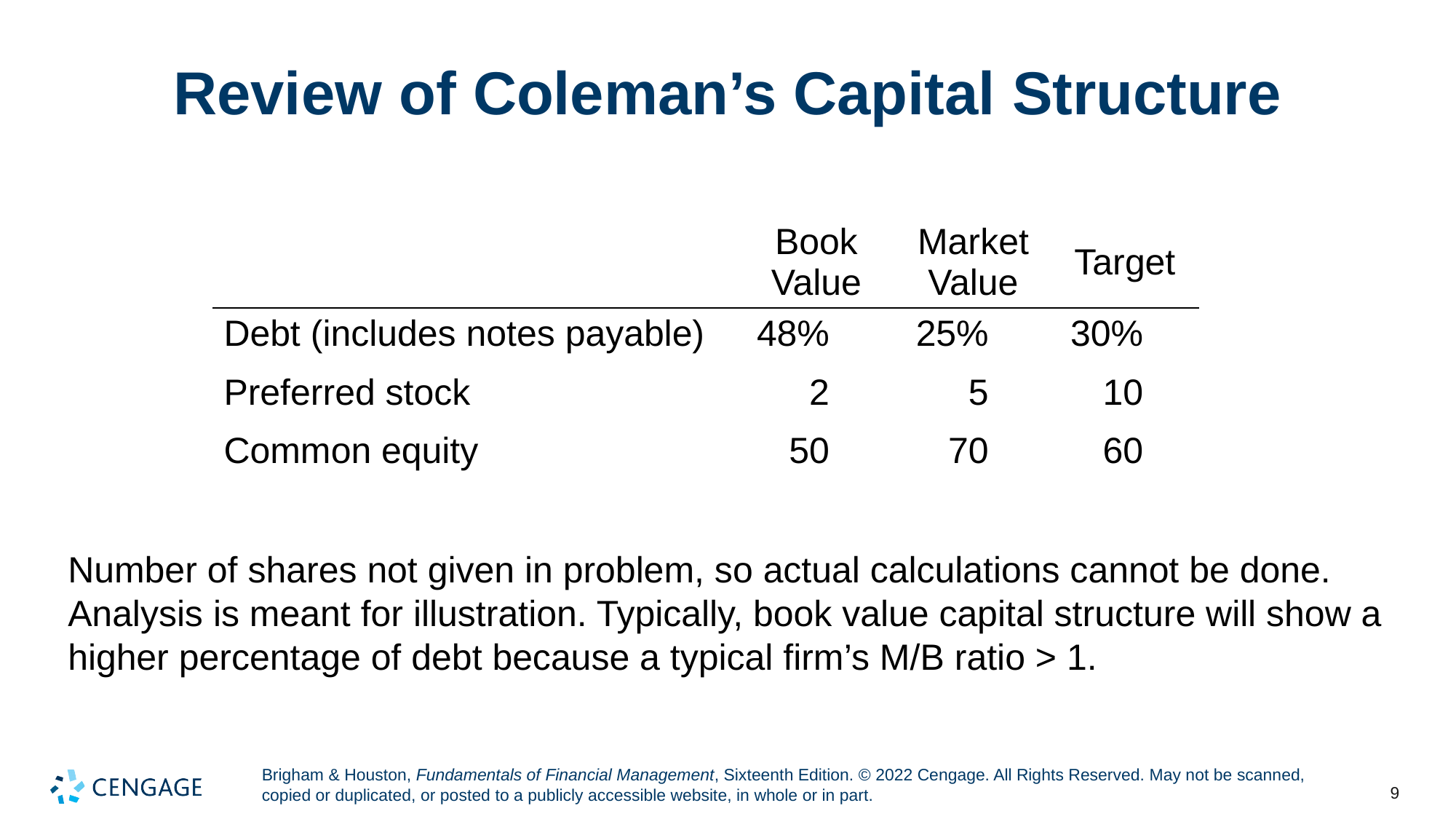

# Review of Coleman’s Capital Structure
|  | Book Value | Market Value | Target |
| --- | --- | --- | --- |
| Debt (includes notes payable) | 48% | 25% | 30% |
| Preferred stock | 2 | 5 | 10 |
| Common equity | 50 | 70 | 60 |
Number of shares not given in problem, so actual calculations cannot be done. Analysis is meant for illustration. Typically, book value capital structure will show a higher percentage of debt because a typical firm’s M/B ratio > 1.